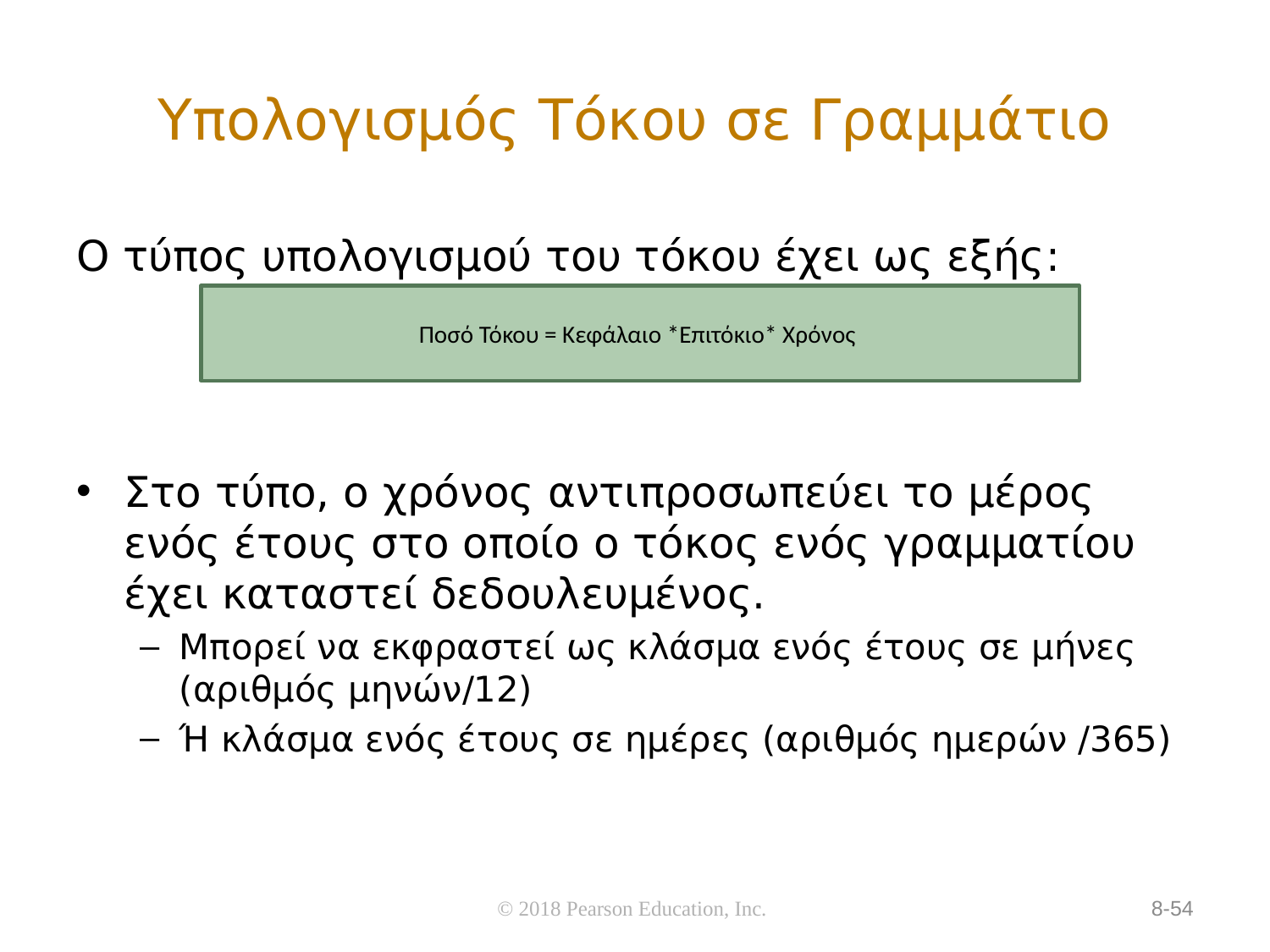

# Υπολογισμός Τόκου σε Γραμμάτιο
Ο τύπος υπολογισμού του τόκου έχει ως εξής:
Στο τύπο, ο χρόνος αντιπροσωπεύει το μέρος ενός έτους στο οποίο ο τόκος ενός γραμματίου έχει καταστεί δεδουλευμένος.
Μπορεί να εκφραστεί ως κλάσμα ενός έτους σε μήνες (αριθμός μηνών/12)
Ή κλάσμα ενός έτους σε ημέρες (αριθμός ημερών /365)
Ποσό Τόκου = Κεφάλαιο *Επιτόκιο* Χρόνος
© 2018 Pearson Education, Inc.
8-54